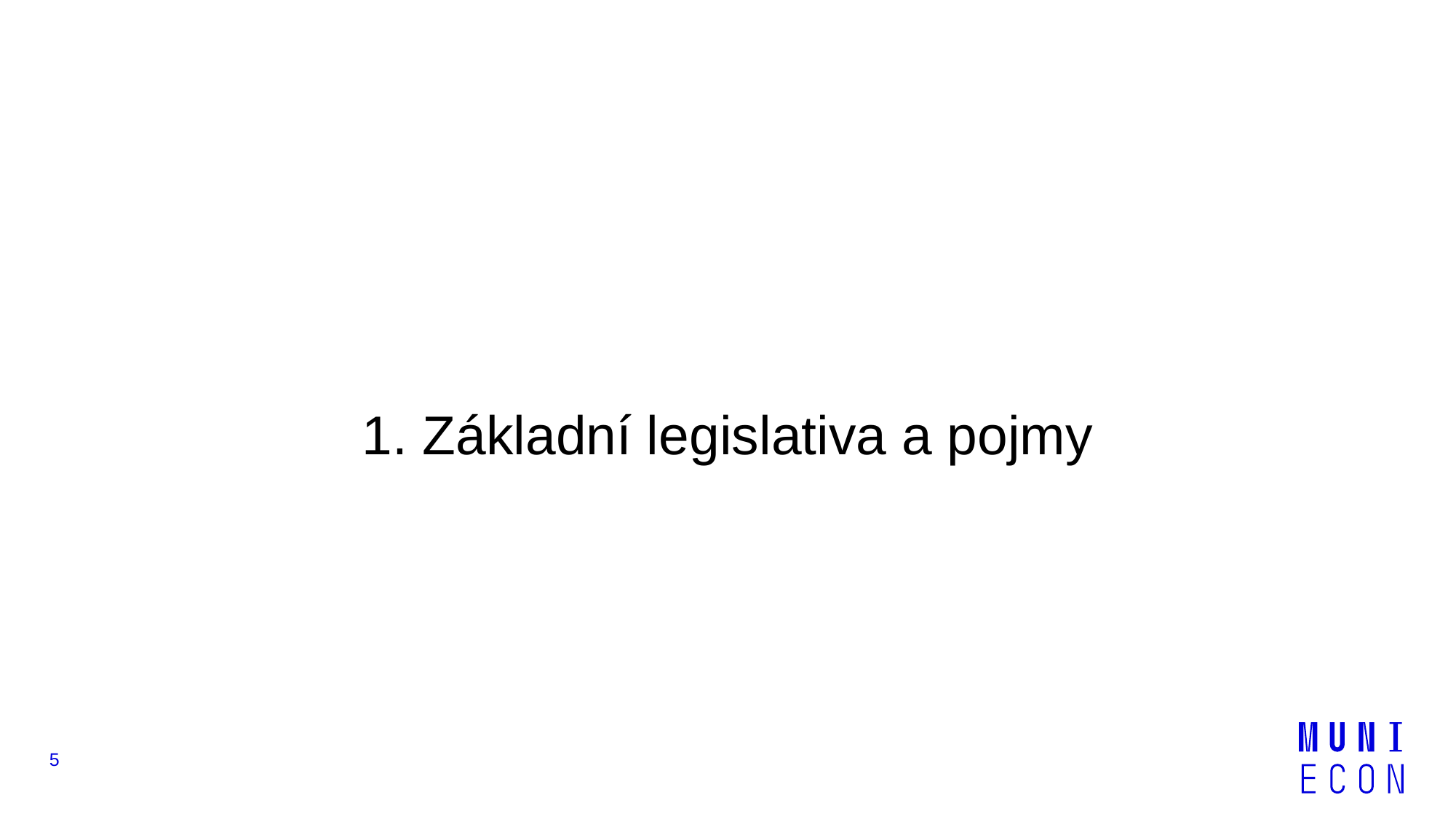

#

1. Základní legislativa a pojmy
5